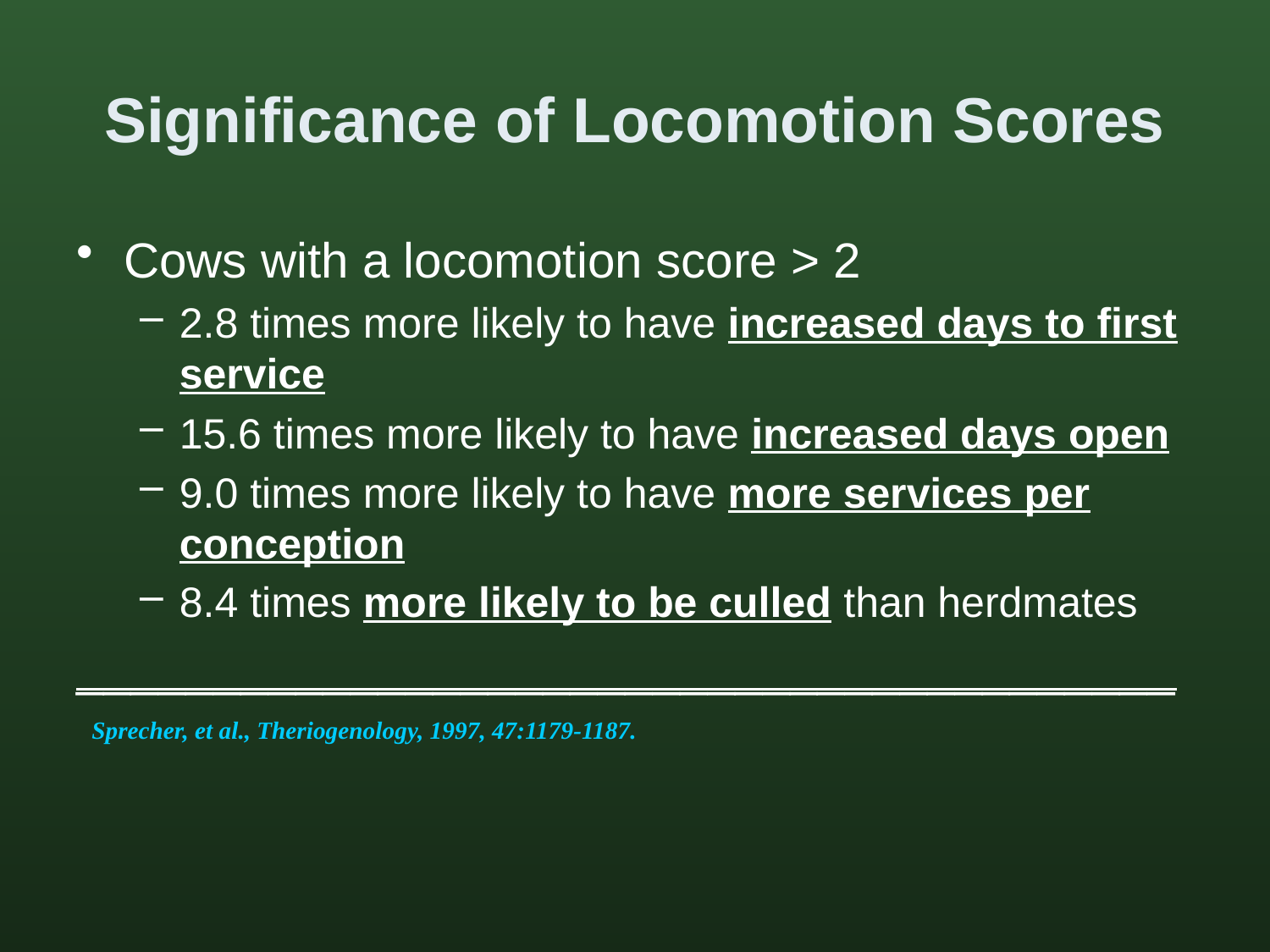

# Significance of Locomotion Scores
Cows with a locomotion score > 2
2.8 times more likely to have increased days to first service
15.6 times more likely to have increased days open
9.0 times more likely to have more services per conception
8.4 times more likely to be culled than herdmates
________________________________________
Sprecher, et al., Theriogenology, 1997, 47:1179-1187.